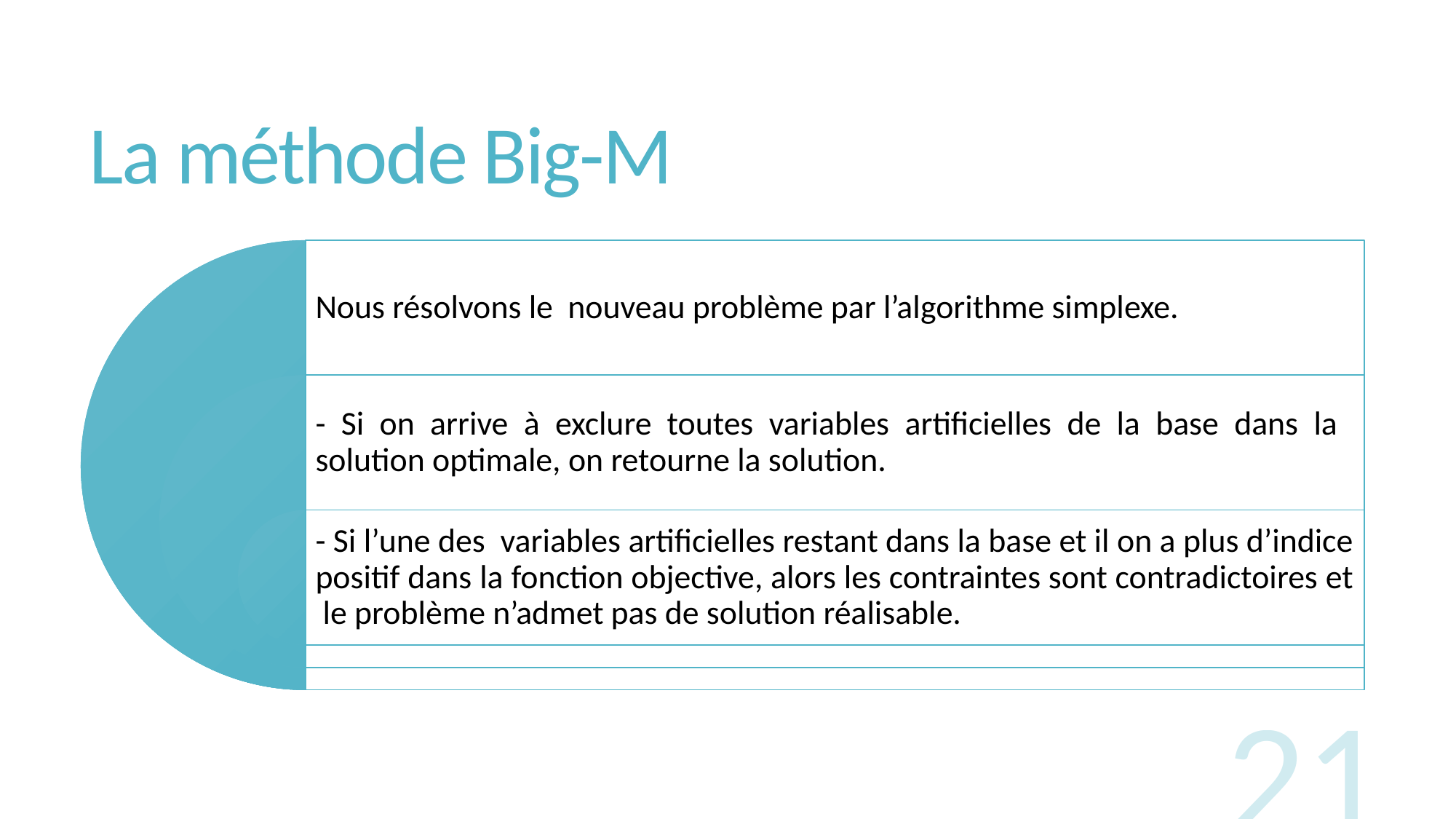

# La méthode Big-M
Nous résolvons le  nouveau problème par l’algorithme simplexe.
- Si on arrive à exclure toutes variables artificielles de la base dans la  solution optimale, on retourne la solution.
- Si l’une des  variables artificielles restant dans la base et il on a plus d’indice positif dans la fonction objective, alors les contraintes sont contradictoires et  le problème n’admet pas de solution réalisable.
21